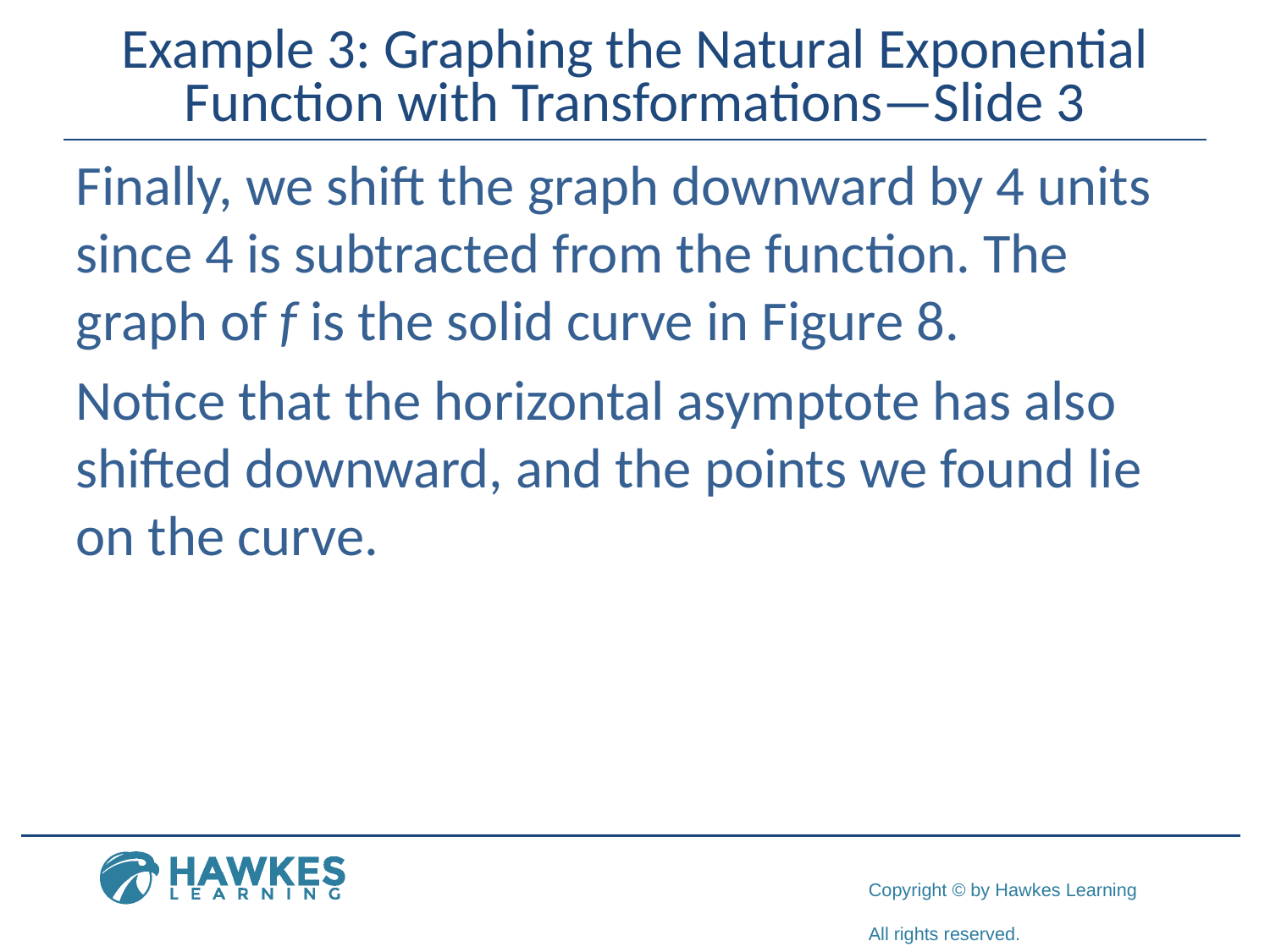

# Example 3: Graphing the Natural Exponential Function with Transformations—Slide 3
Finally, we shift the graph downward by 4 units since 4 is subtracted from the function. The graph of f is the solid curve in Figure 8.
Notice that the horizontal asymptote has also shifted downward, and the points we found lie on the curve.